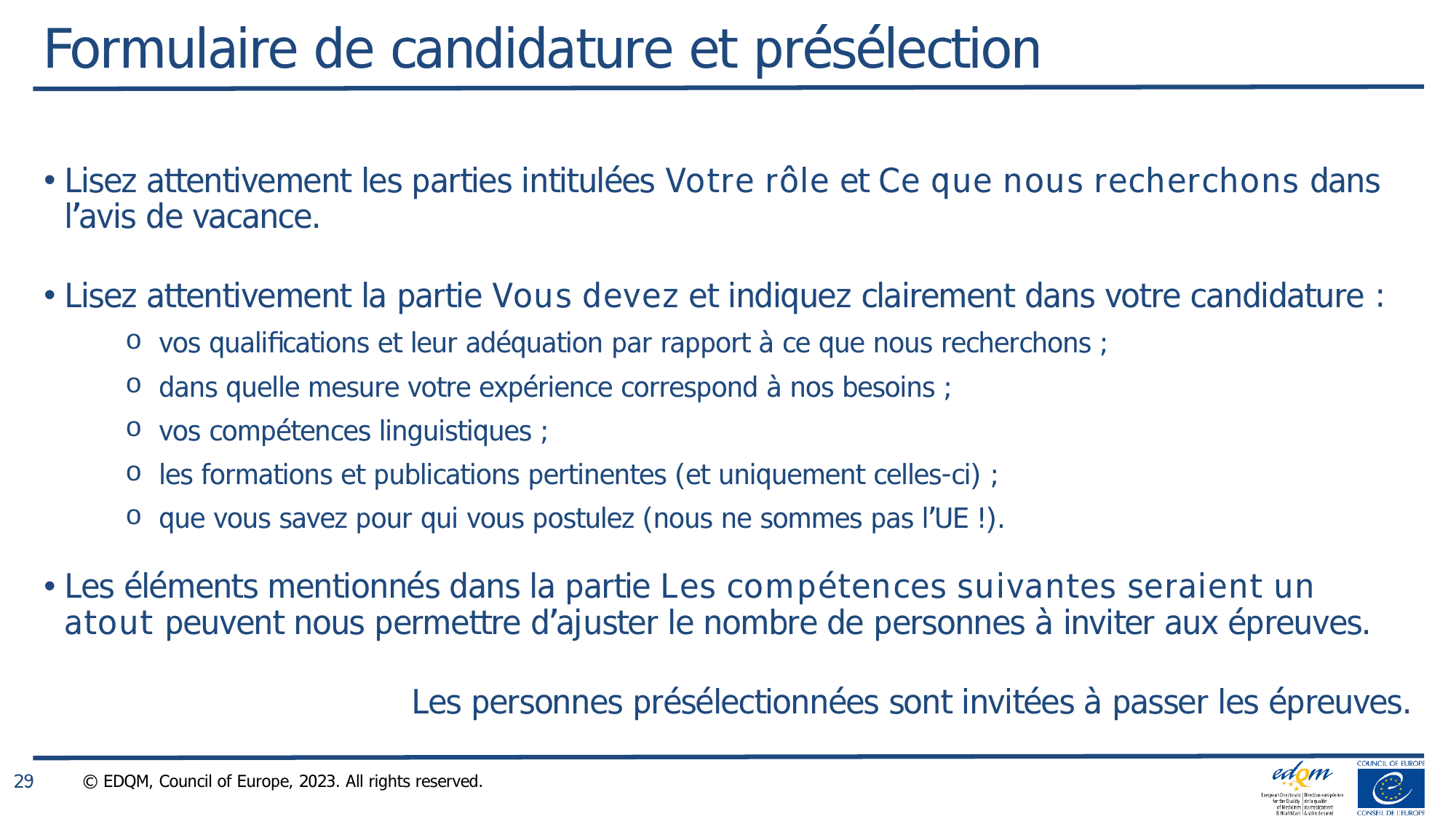

# Formulaire de candidature et présélection
Lisez attentivement les parties intitulées Votre rôle et Ce que nous recherchons dans l’avis de vacance.

Lisez attentivement la partie Vous devez et indiquez clairement dans votre candidature :
vos qualifications et leur adéquation par rapport à ce que nous recherchons ;
dans quelle mesure votre expérience correspond à nos besoins ;
vos compétences linguistiques ;
les formations et publications pertinentes (et uniquement celles-ci) ;
que vous savez pour qui vous postulez (nous ne sommes pas l’UE !).

Les éléments mentionnés dans la partie Les compétences suivantes seraient un atout peuvent nous permettre d’ajuster le nombre de personnes à inviter aux épreuves.

Les personnes présélectionnées sont invitées à passer les épreuves.